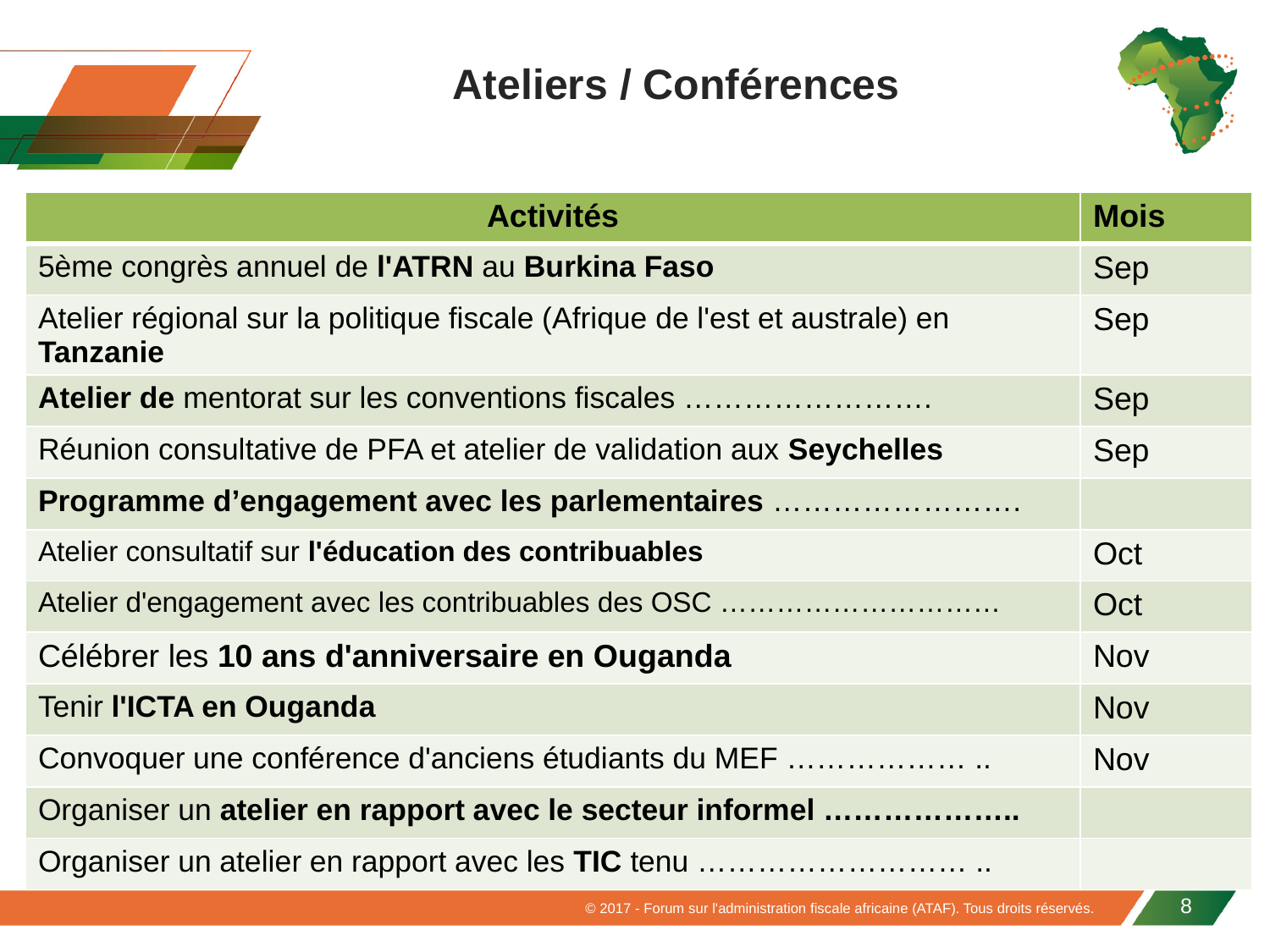

Ateliers / Conférences
| Activités | Mois |
| --- | --- |
| 5ème congrès annuel de l'ATRN au Burkina Faso | Sep |
| Atelier régional sur la politique fiscale (Afrique de l'est et australe) en Tanzanie | Sep |
| Atelier de mentorat sur les conventions fiscales ……………………. | Sep |
| Réunion consultative de PFA et atelier de validation aux Seychelles | Sep |
| Programme d’engagement avec les parlementaires ……………………. |  |
| Atelier consultatif sur l'éducation des contribuables | Oct |
| Atelier d'engagement avec les contribuables des OSC ………………………… | Oct |
| Célébrer les 10 ans d'anniversaire en Ouganda | Nov |
| Tenir l'ICTA en Ouganda | Nov |
| Convoquer une conférence d'anciens étudiants du MEF ……………… .. | Nov |
| Organiser un atelier en rapport avec le secteur informel ……………….. |  |
| Organiser un atelier en rapport avec les TIC tenu ……………………… .. |  |
© 2017 - Forum sur l'administration fiscale africaine (ATAF). Tous droits réservés.
8